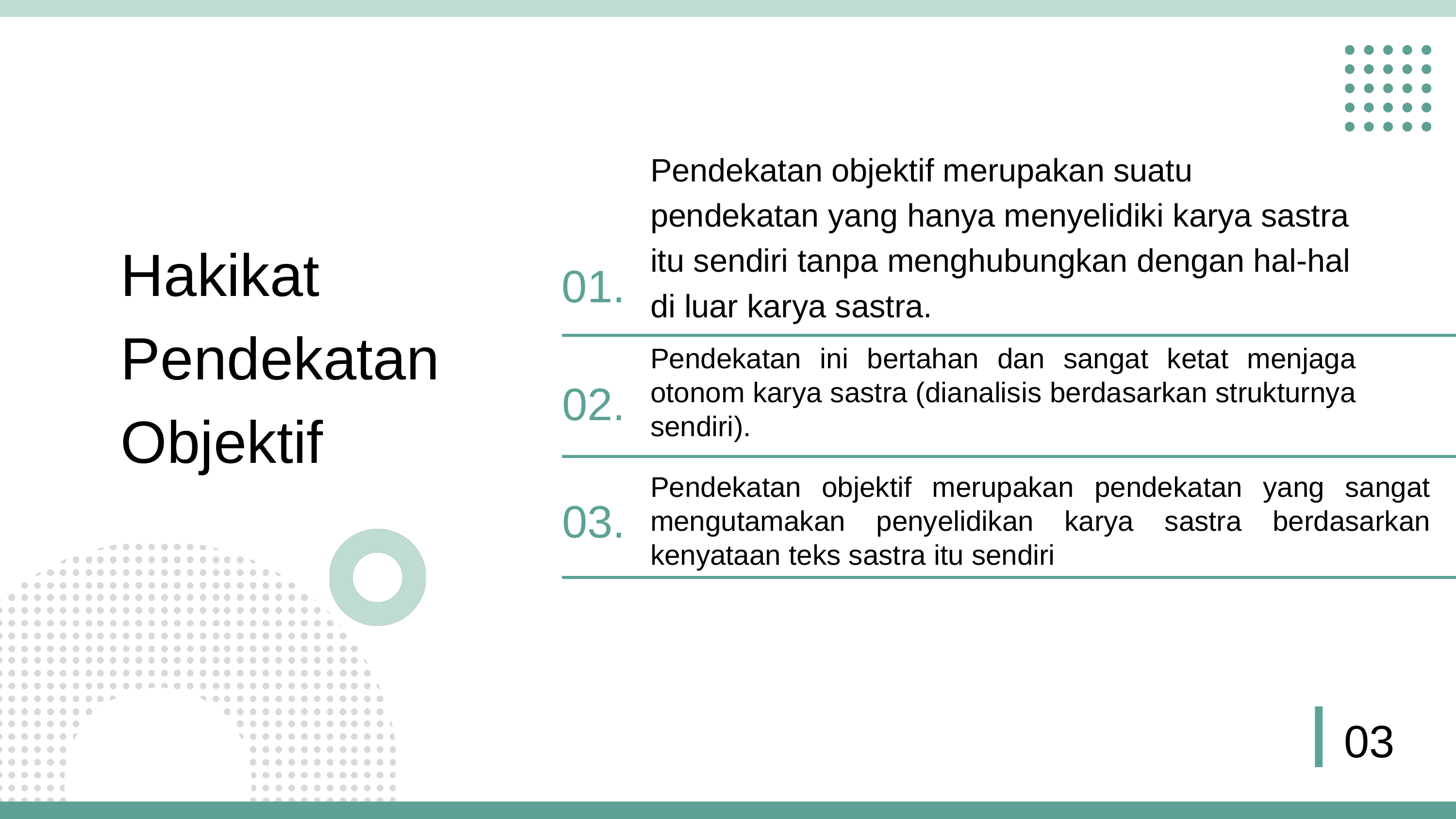

Pendekatan objektif merupakan suatu pendekatan yang hanya menyelidiki karya sastra itu sendiri tanpa menghubungkan dengan hal-hal di luar karya sastra.
Hakikat Pendekatan Objektif

01.

Pendekatan ini bertahan dan sangat ketat menjaga otonom karya sastra (dianalisis berdasarkan strukturnya sendiri).
02.

Pendekatan objektif merupakan pendekatan yang sangat mengutamakan penyelidikan karya sastra berdasarkan kenyataan teks sastra itu sendiri
03.

03